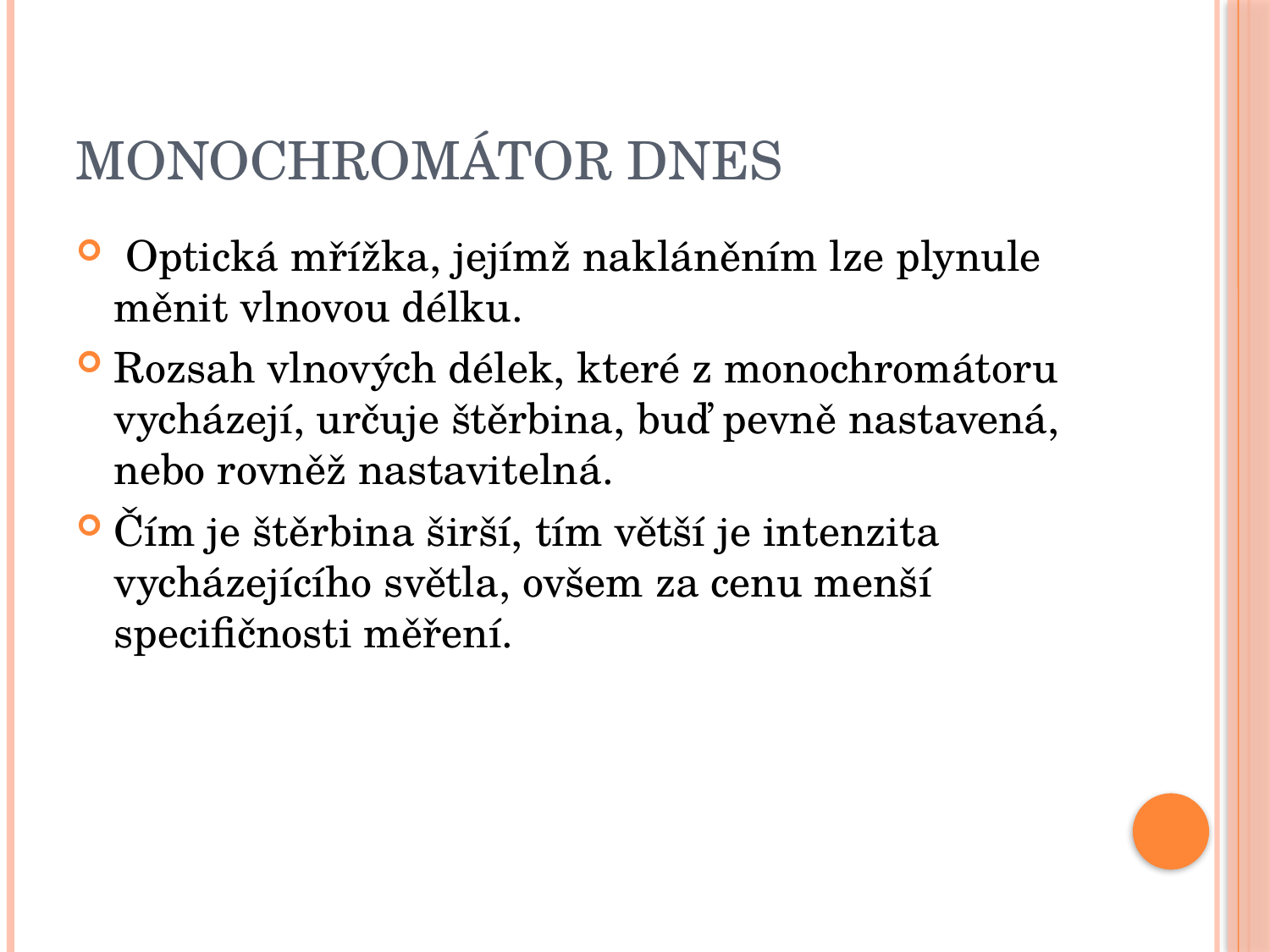

# Monochromátor dnes
 Optická mřížka, jejímž nakláněním lze plynule měnit vlnovou délku.
Rozsah vlnových délek, které z monochromátoru vycházejí, určuje štěrbina, buď pevně nastavená, nebo rovněž nastavitelná.
Čím je štěrbina širší, tím větší je intenzita vycházejícího světla, ovšem za cenu menší specifičnosti měření.